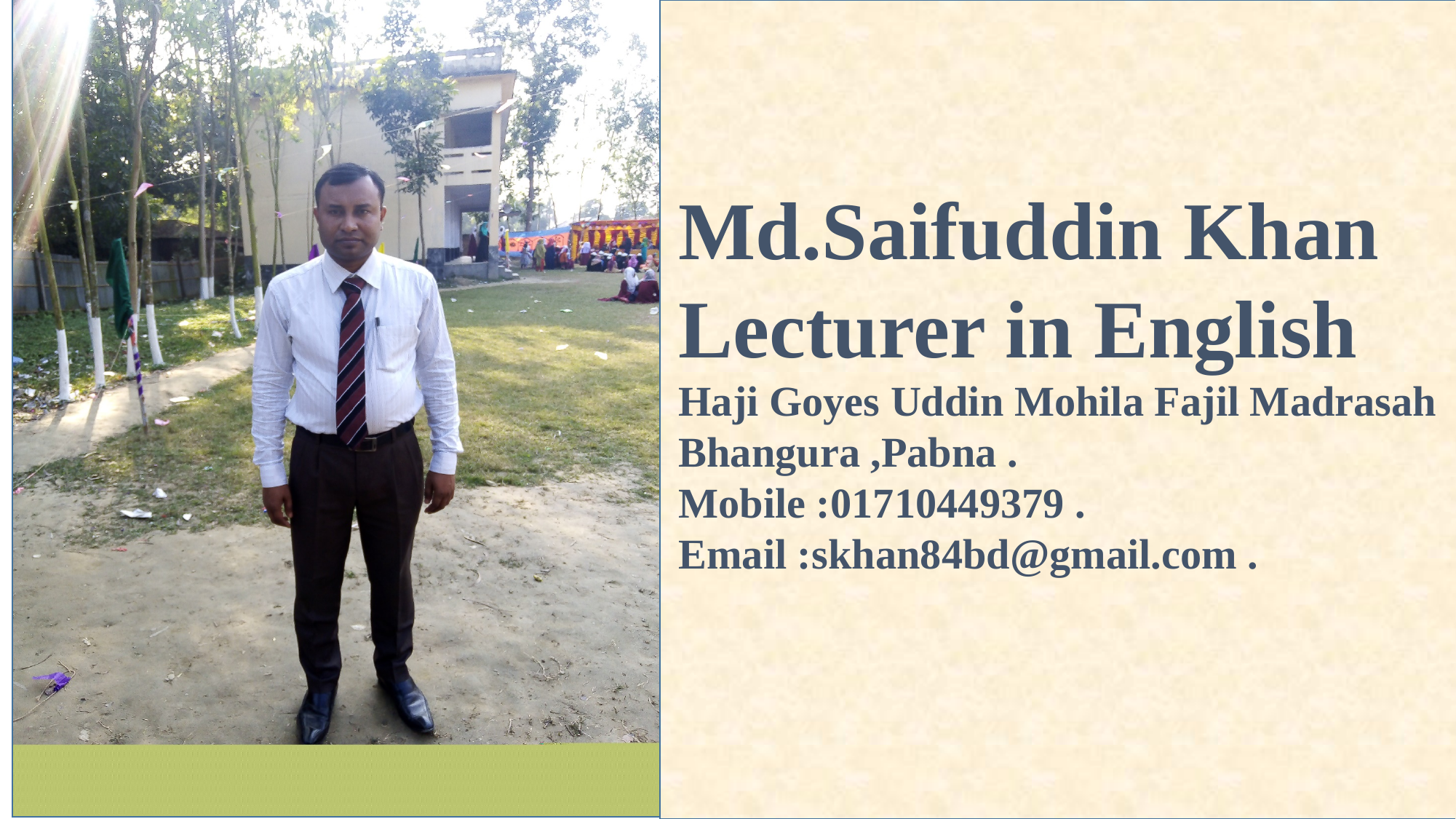

Md.Saifuddin Khan
Lecturer in English
Haji Goyes Uddin Mohila Fajil Madrasah
Bhangura ,Pabna .
Mobile :01710449379 .
Email :skhan84bd@gmail.com .